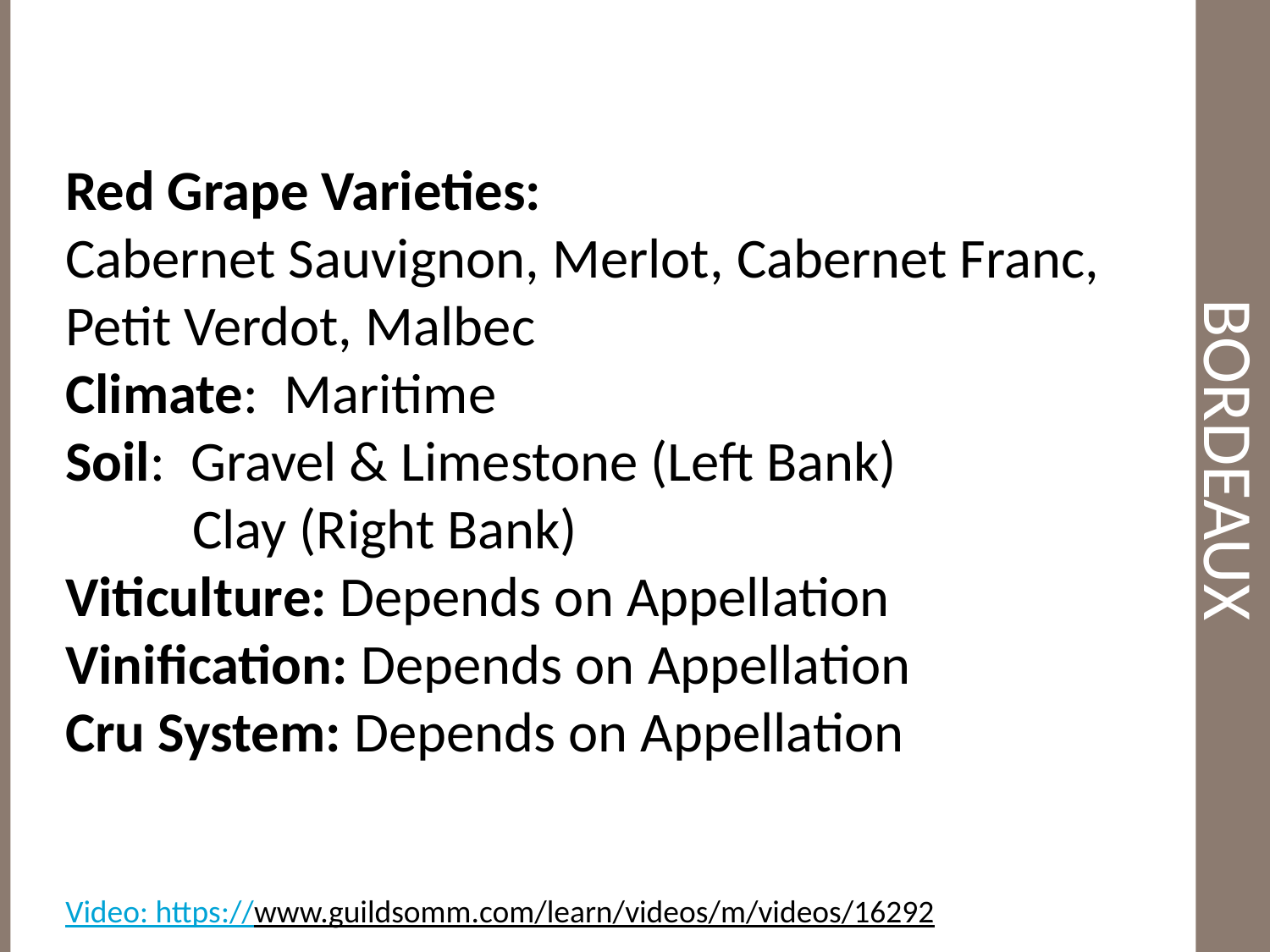

# Bordeaux

Red Grape Varieties:
Cabernet Sauvignon, Merlot, Cabernet Franc, Petit Verdot, Malbec
Climate:  Maritime
Soil:  Gravel & Limestone (Left Bank)
          Clay (Right Bank)
Viticulture: Depends on Appellation
Vinification: Depends on Appellation
Cru System: Depends on Appellation
Bordeaux
Video: https://www.guildsomm.com/learn/videos/m/videos/16292